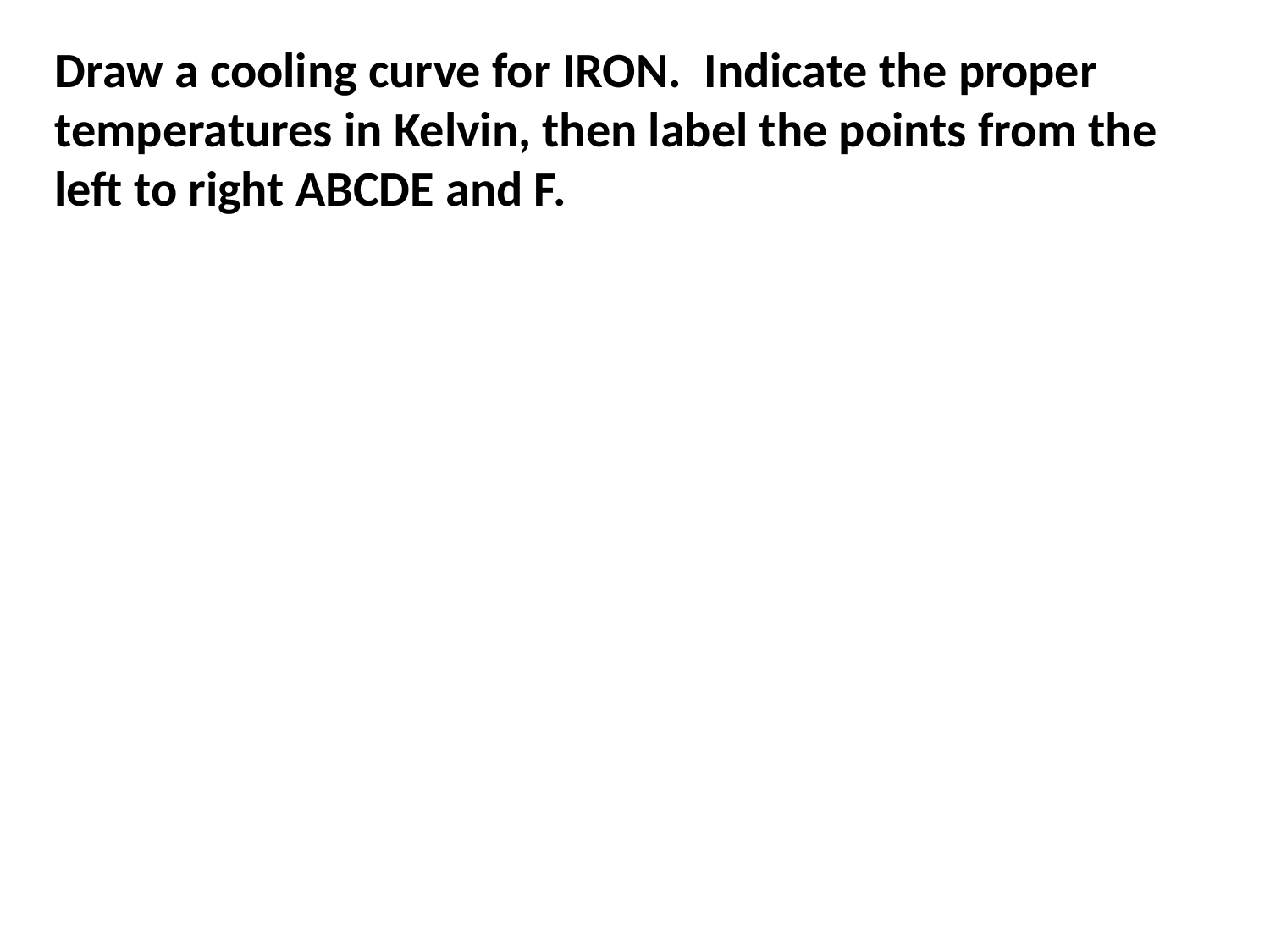

Draw a cooling curve for IRON.  Indicate the proper temperatures in Kelvin, then label the points from the left to right ABCDE and F.